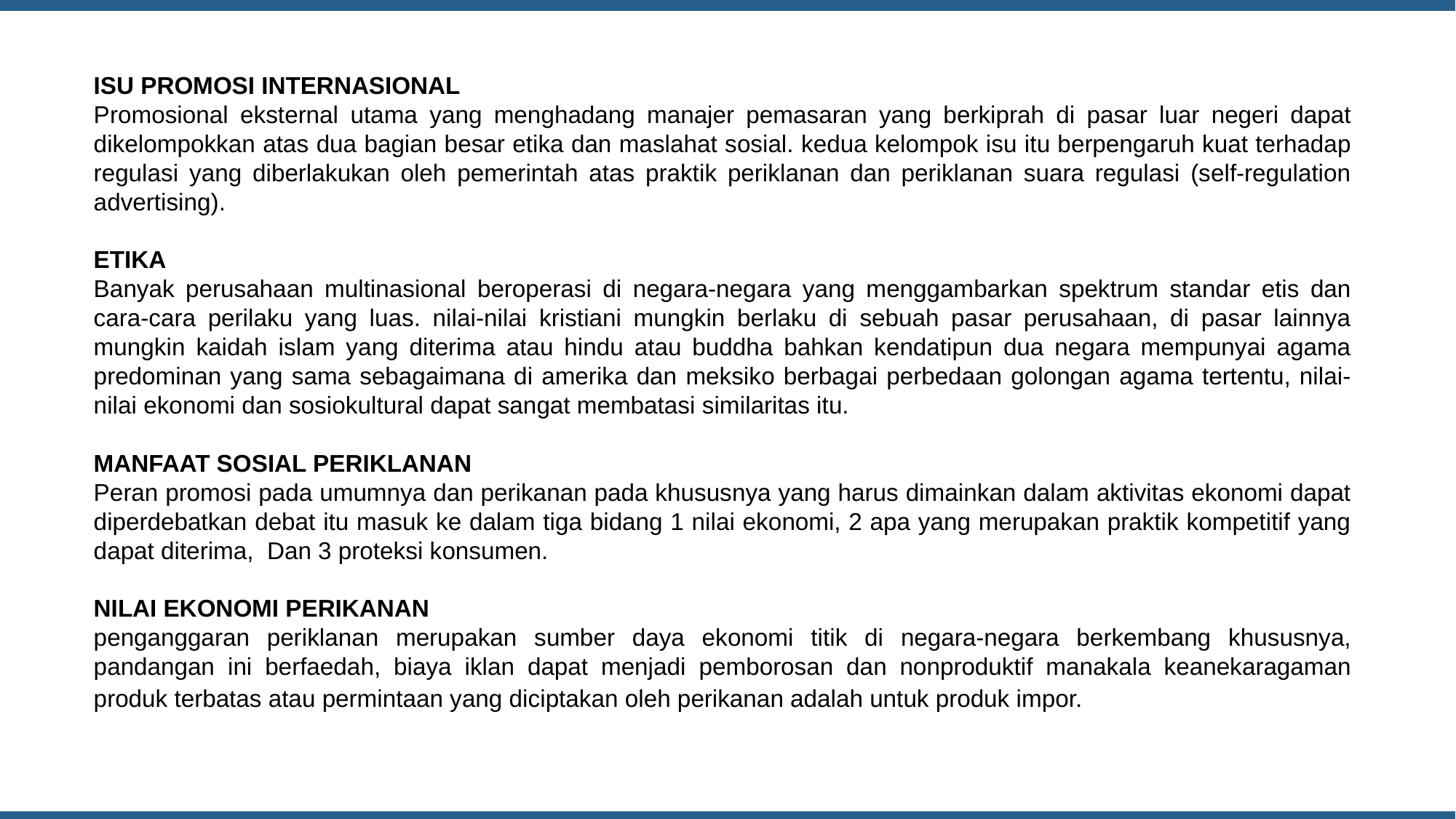

ISU PROMOSI INTERNASIONAL
Promosional eksternal utama yang menghadang manajer pemasaran yang berkiprah di pasar luar negeri dapat dikelompokkan atas dua bagian besar etika dan maslahat sosial. kedua kelompok isu itu berpengaruh kuat terhadap regulasi yang diberlakukan oleh pemerintah atas praktik periklanan dan periklanan suara regulasi (self-regulation advertising).

ETIKA
Banyak perusahaan multinasional beroperasi di negara-negara yang menggambarkan spektrum standar etis dan cara-cara perilaku yang luas. nilai-nilai kristiani mungkin berlaku di sebuah pasar perusahaan, di pasar lainnya mungkin kaidah islam yang diterima atau hindu atau buddha bahkan kendatipun dua negara mempunyai agama predominan yang sama sebagaimana di amerika dan meksiko berbagai perbedaan golongan agama tertentu, nilai-nilai ekonomi dan sosiokultural dapat sangat membatasi similaritas itu.

MANFAAT SOSIAL PERIKLANAN
Peran promosi pada umumnya dan perikanan pada khususnya yang harus dimainkan dalam aktivitas ekonomi dapat diperdebatkan debat itu masuk ke dalam tiga bidang 1 nilai ekonomi, 2 apa yang merupakan praktik kompetitif yang dapat diterima,  Dan 3 proteksi konsumen.

NILAI EKONOMI PERIKANAN
penganggaran periklanan merupakan sumber daya ekonomi titik di negara-negara berkembang khususnya, pandangan ini berfaedah, biaya iklan dapat menjadi pemborosan dan nonproduktif manakala keanekaragaman produk terbatas atau permintaan yang diciptakan oleh perikanan adalah untuk produk impor.